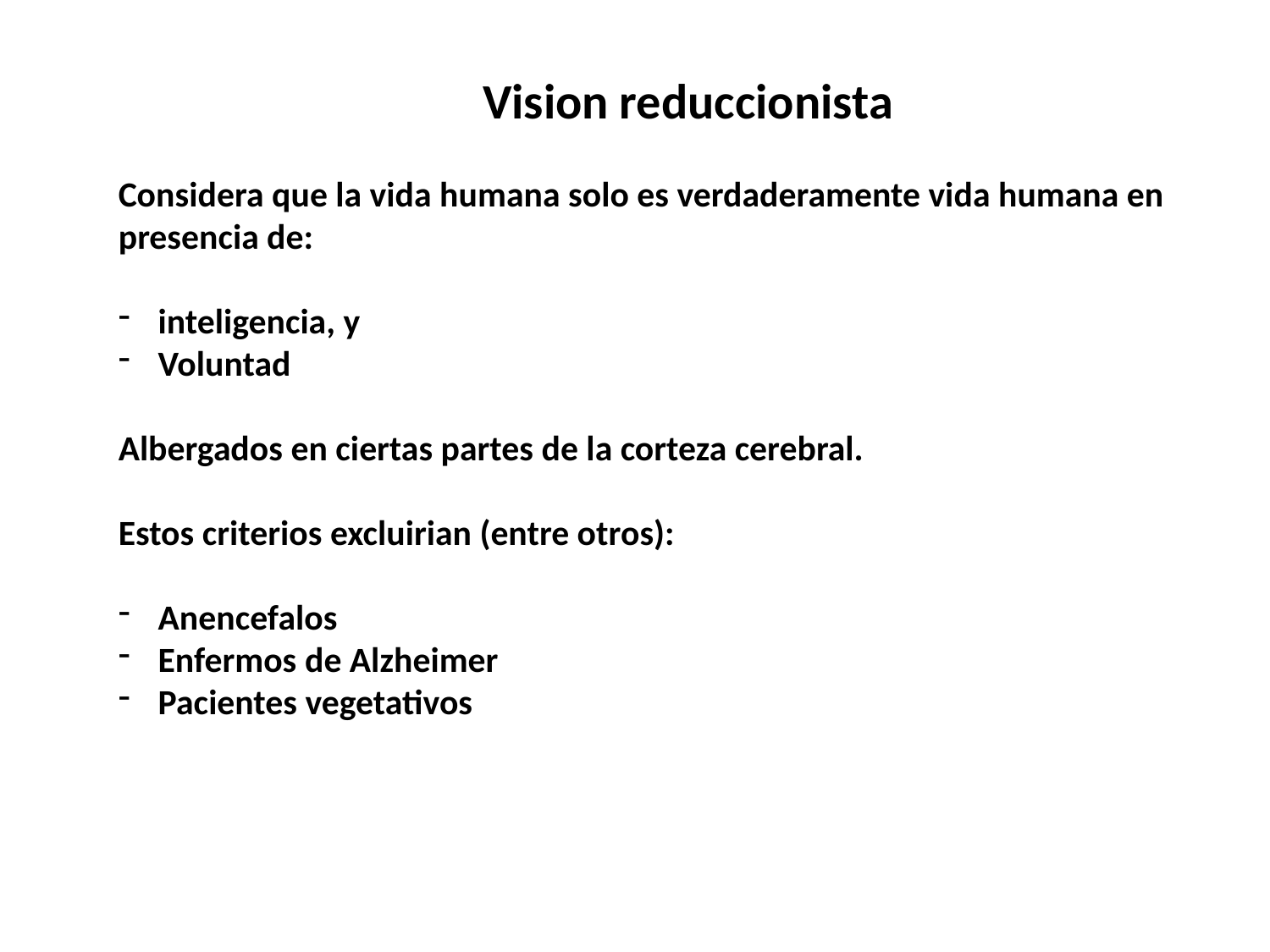

Vision reduccionista

Considera que la vida humana solo es verdaderamente vida humana en presencia de:

inteligencia, y
Voluntad

Albergados en ciertas partes de la corteza cerebral.

Estos criterios excluirian (entre otros):

Anencefalos
Enfermos de Alzheimer
Pacientes vegetativos